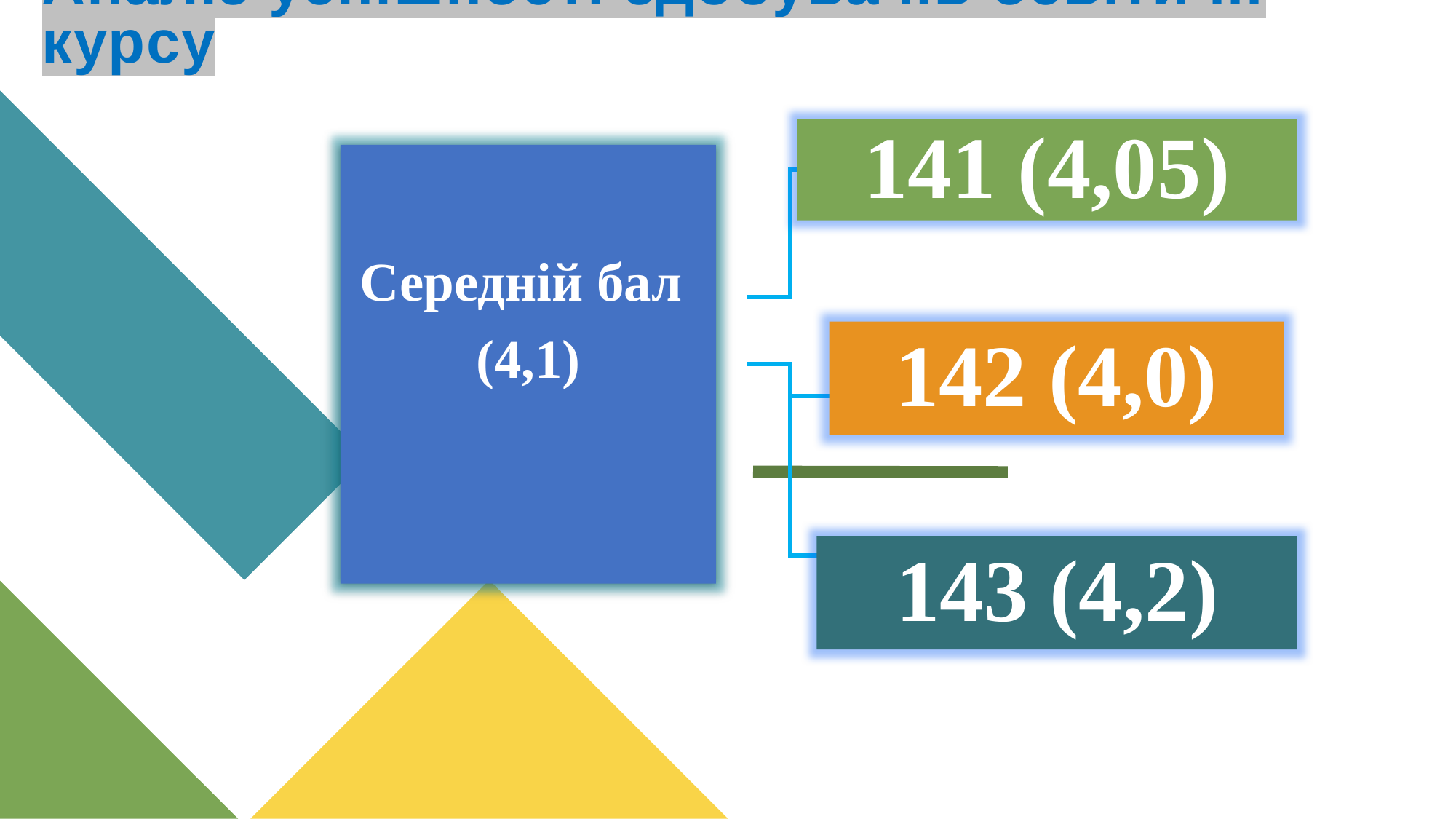

# Аналіз успішності здобувачів освіти ІІІ курсу

Середній бал
(4,1)

141 (4,05)
142 (4,0)
143 (4,2)